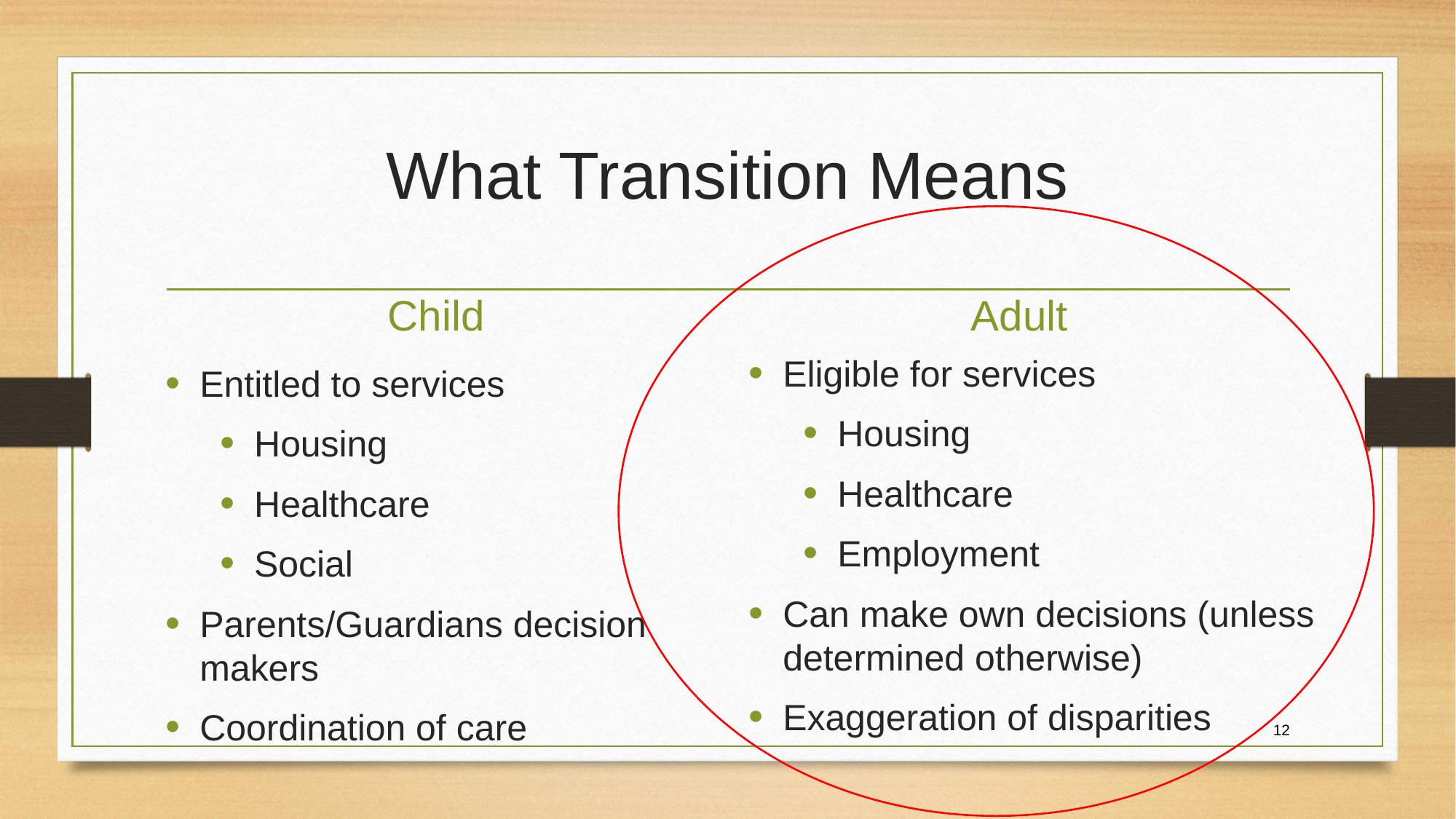

# What Transition Means

Child
Adult
Eligible for services
Housing
Healthcare
Employment
Can make own decisions (unless determined otherwise)
Exaggeration of disparities
Entitled to services
Housing
Healthcare
Social
Parents/Guardians decision makers
Coordination of care
12